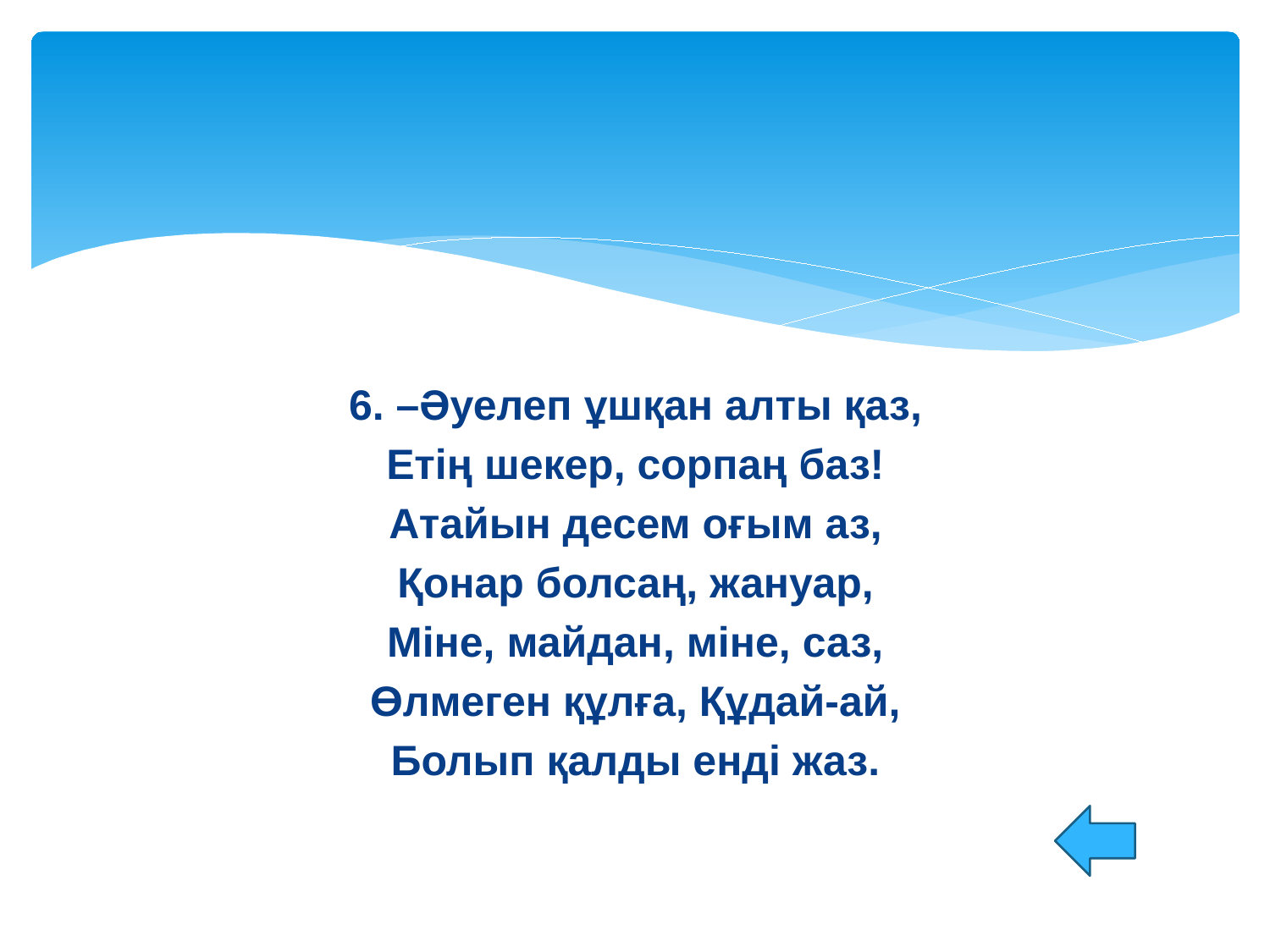

#
6. –Әуелеп ұшқан алты қаз,
Етің шекер, сорпаң баз!
Атайын десем оғым аз,
Қонар болсаң, жануар,
Міне, майдан, міне, саз,
Өлмеген құлға, Құдай-ай,
Болып қалды енді жаз.